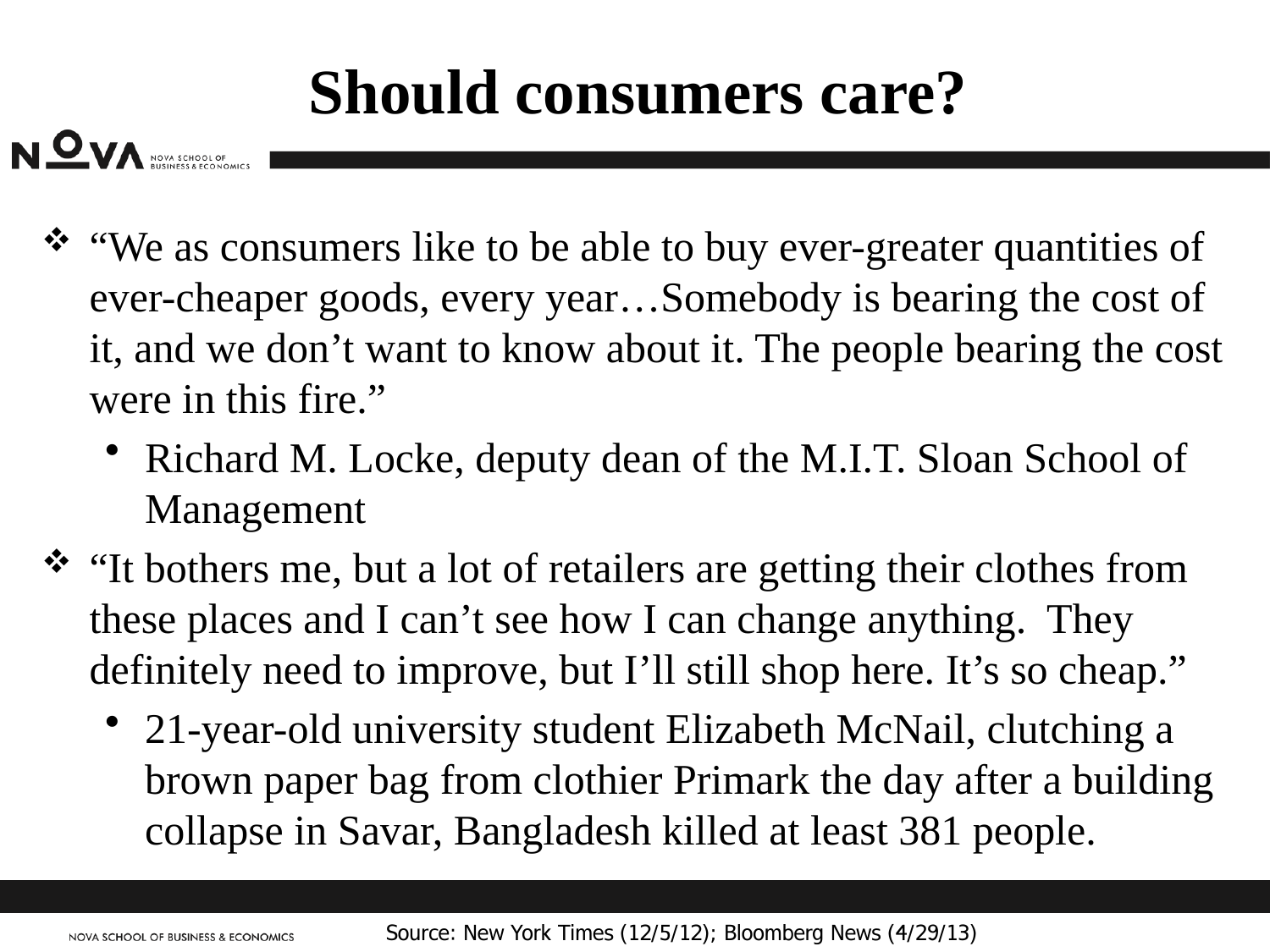

# Should consumers care?
“We as consumers like to be able to buy ever-greater quantities of ever-cheaper goods, every year…Somebody is bearing the cost of it, and we don’t want to know about it. The people bearing the cost were in this fire.”
Richard M. Locke, deputy dean of the M.I.T. Sloan School of Management
“It bothers me, but a lot of retailers are getting their clothes from these places and I can’t see how I can change anything.  They definitely need to improve, but I’ll still shop here. It’s so cheap.”
21-year-old university student Elizabeth McNail, clutching a brown paper bag from clothier Primark the day after a building collapse in Savar, Bangladesh killed at least 381 people.

Source: New York Times (12/5/12); Bloomberg News (4/29/13)